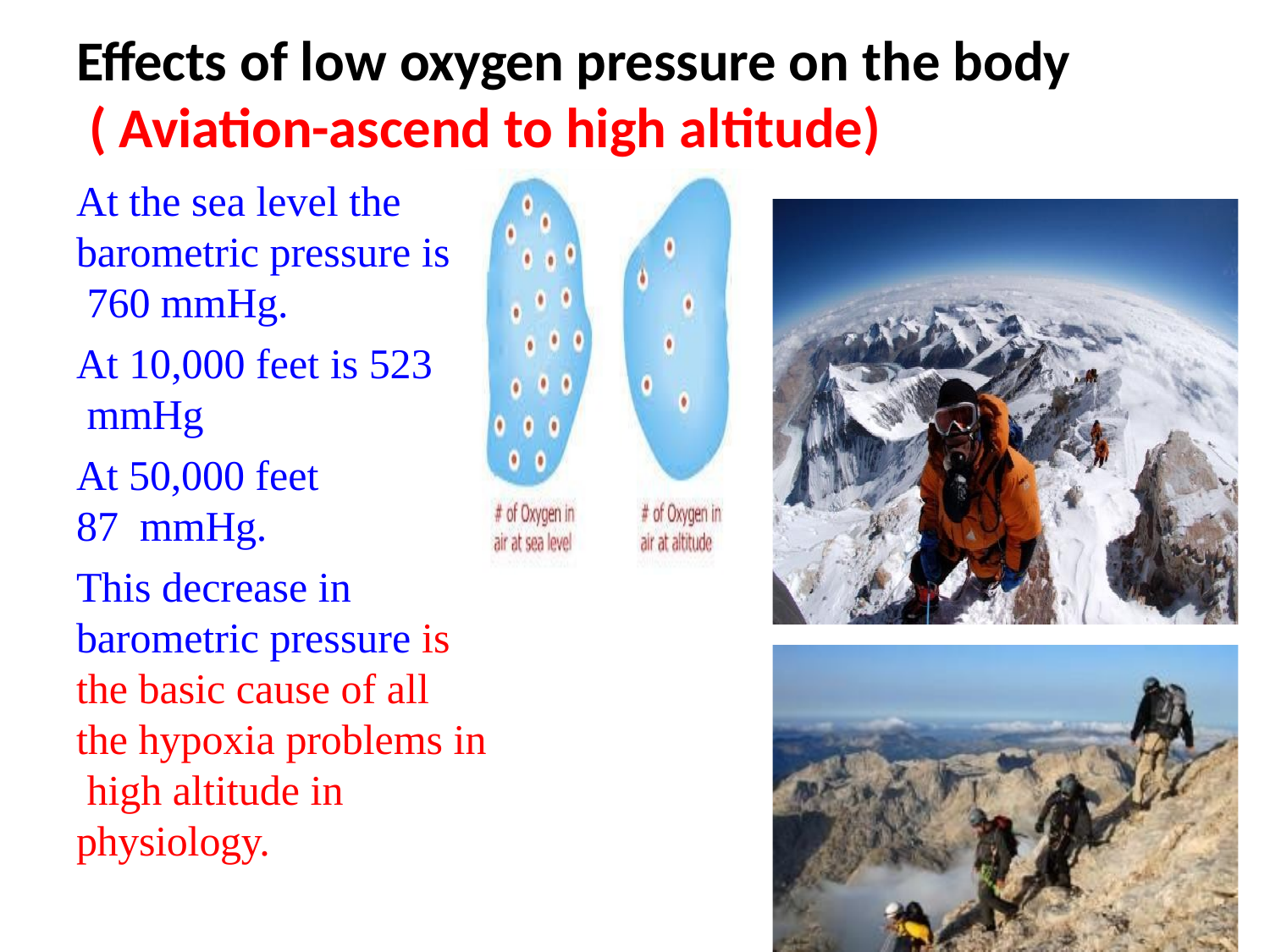

# Effects of low oxygen pressure on the body
( Aviation-ascend to high altitude)

At the sea level the  barometric pressure is  760 mmHg.
At 10,000 feet is 523  mmHg
At 50,000 feet	87  mmHg.
This decrease in  barometric pressure is  the basic cause of all  the hypoxia problems in  high altitude in  physiology.